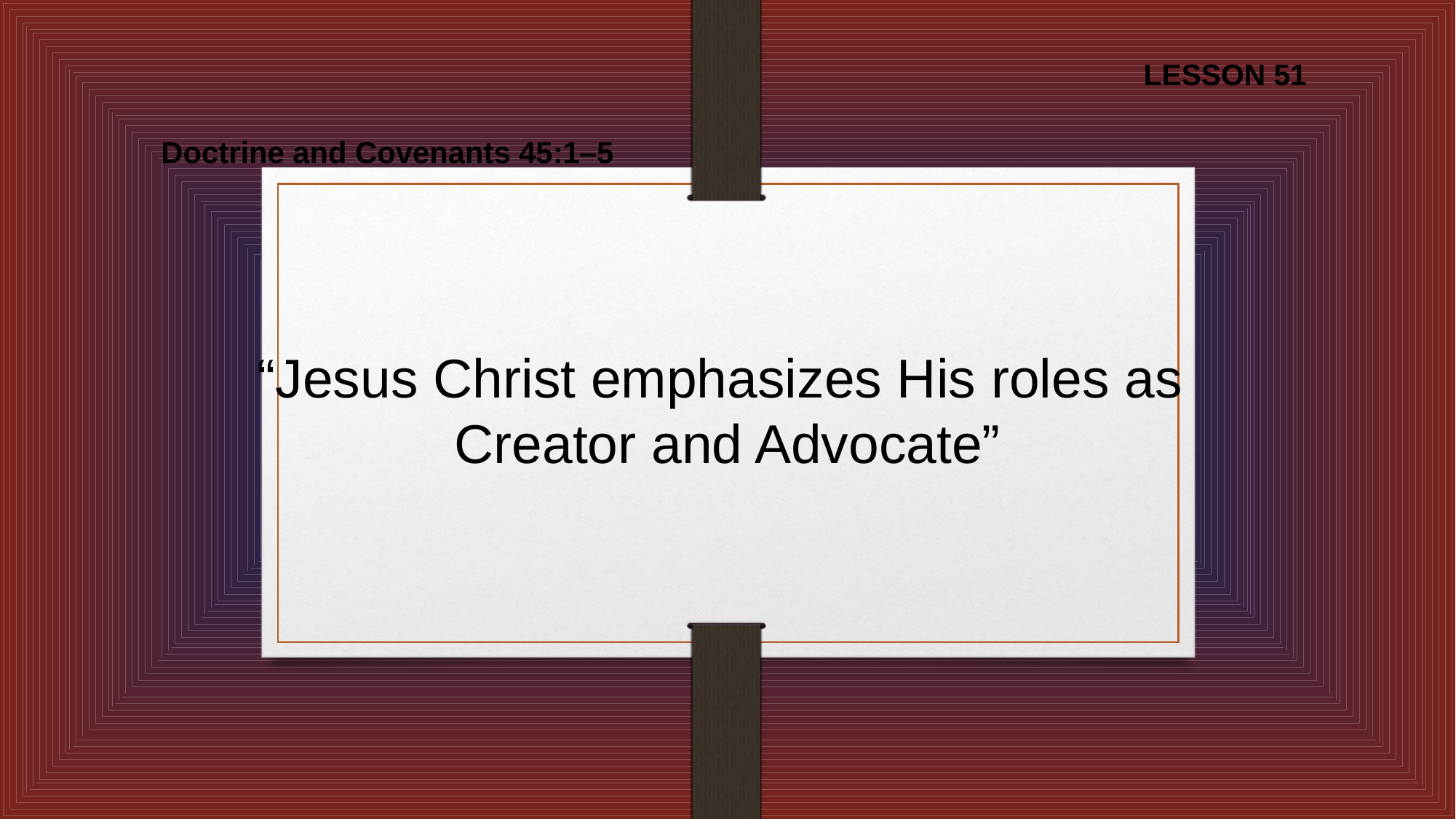

LESSON 51
Doctrine and Covenants 45:1–5
“Jesus Christ emphasizes His roles as
Creator and Advocate”